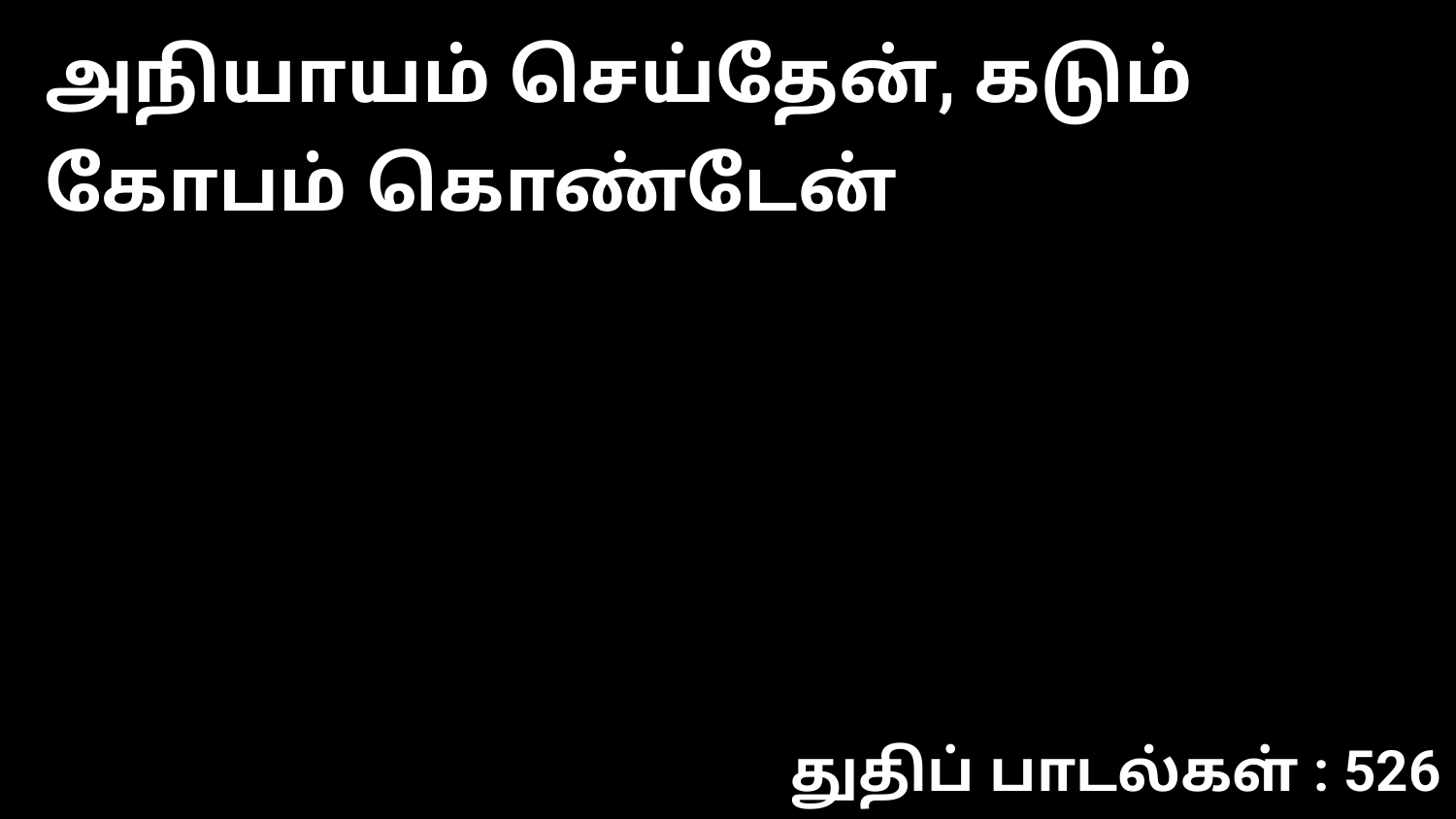

அநியாயம் செய்தேன், கடும் கோபம் கொண்டேன்
துதிப் பாடல்கள் : 526